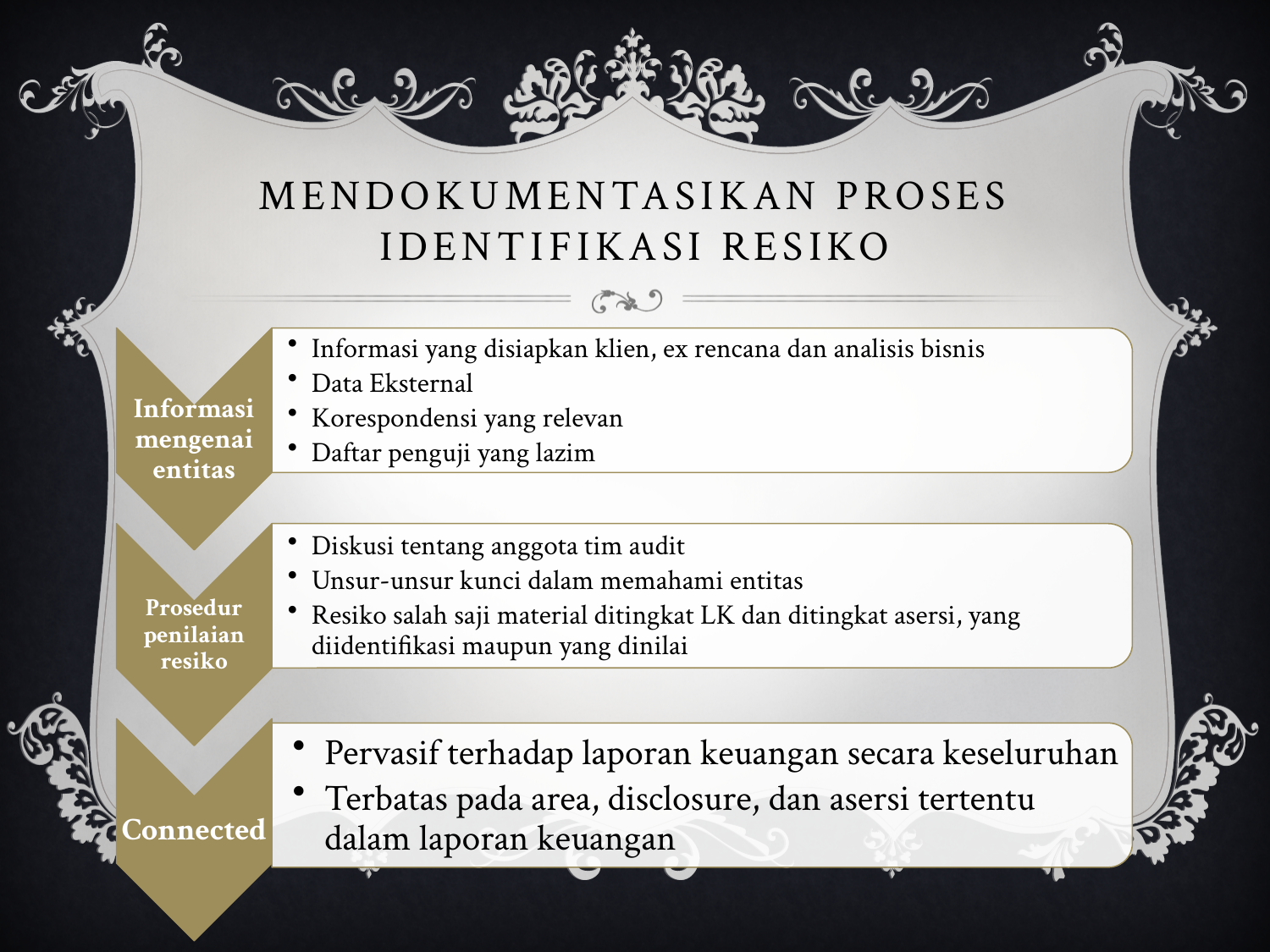

# Mendokumentasikan proses identifikasi resiko
Informasi mengenai entitas
Informasi yang disiapkan klien, ex rencana dan analisis bisnis
Data Eksternal
Korespondensi yang relevan
Daftar penguji yang lazim
Prosedur penilaian resiko
Diskusi tentang anggota tim audit
Unsur-unsur kunci dalam memahami entitas
Resiko salah saji material ditingkat LK dan ditingkat asersi, yang diidentifikasi maupun yang dinilai
Connected
Pervasif terhadap laporan keuangan secara keseluruhan
Terbatas pada area, disclosure, dan asersi tertentu dalam laporan keuangan